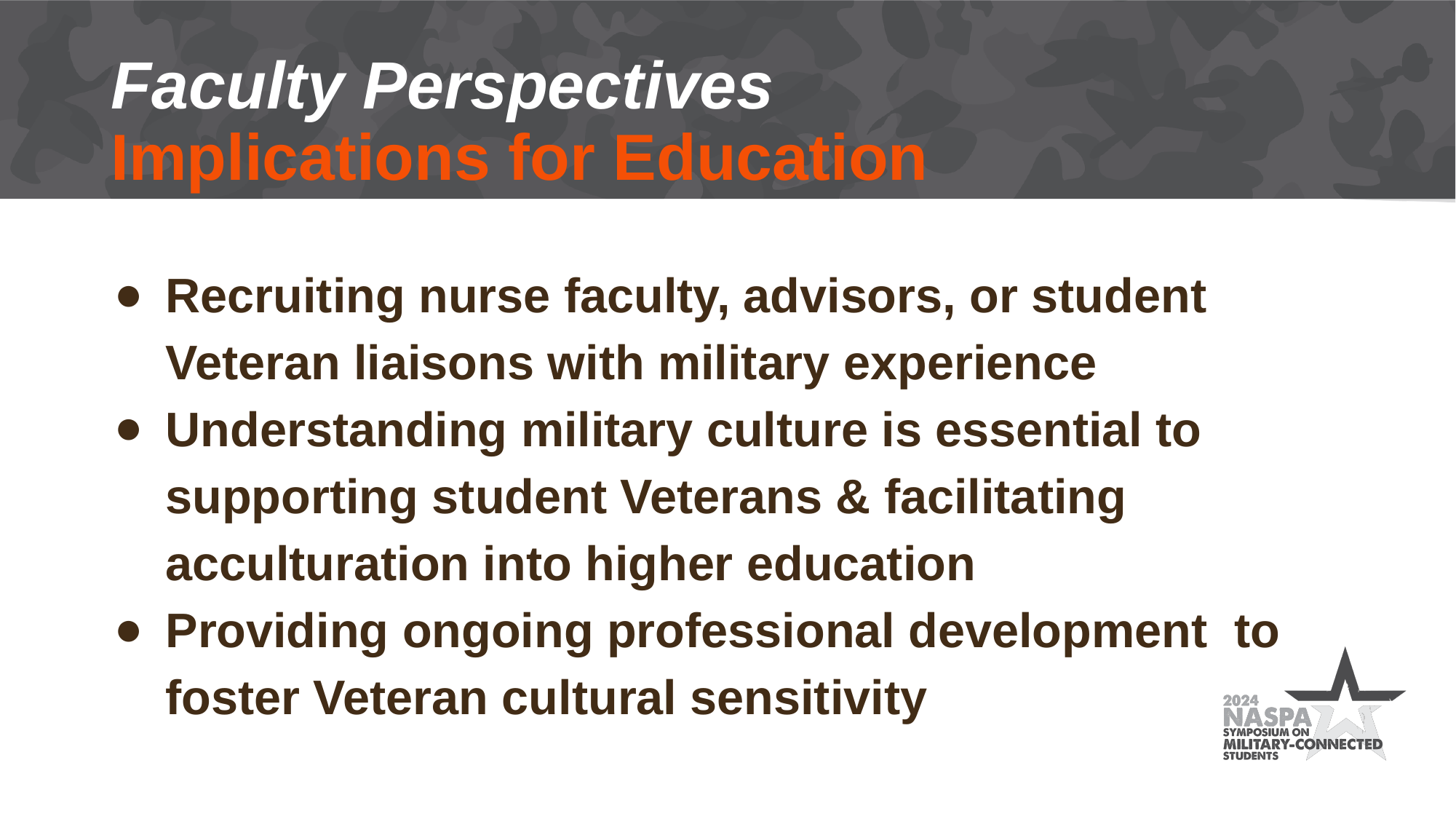

# Faculty Perspectives
Implications for Education
Recruiting nurse faculty, advisors, or student Veteran liaisons with military experience
Understanding military culture is essential to supporting student Veterans & facilitating acculturation into higher education
Providing ongoing professional development  to foster Veteran cultural sensitivity